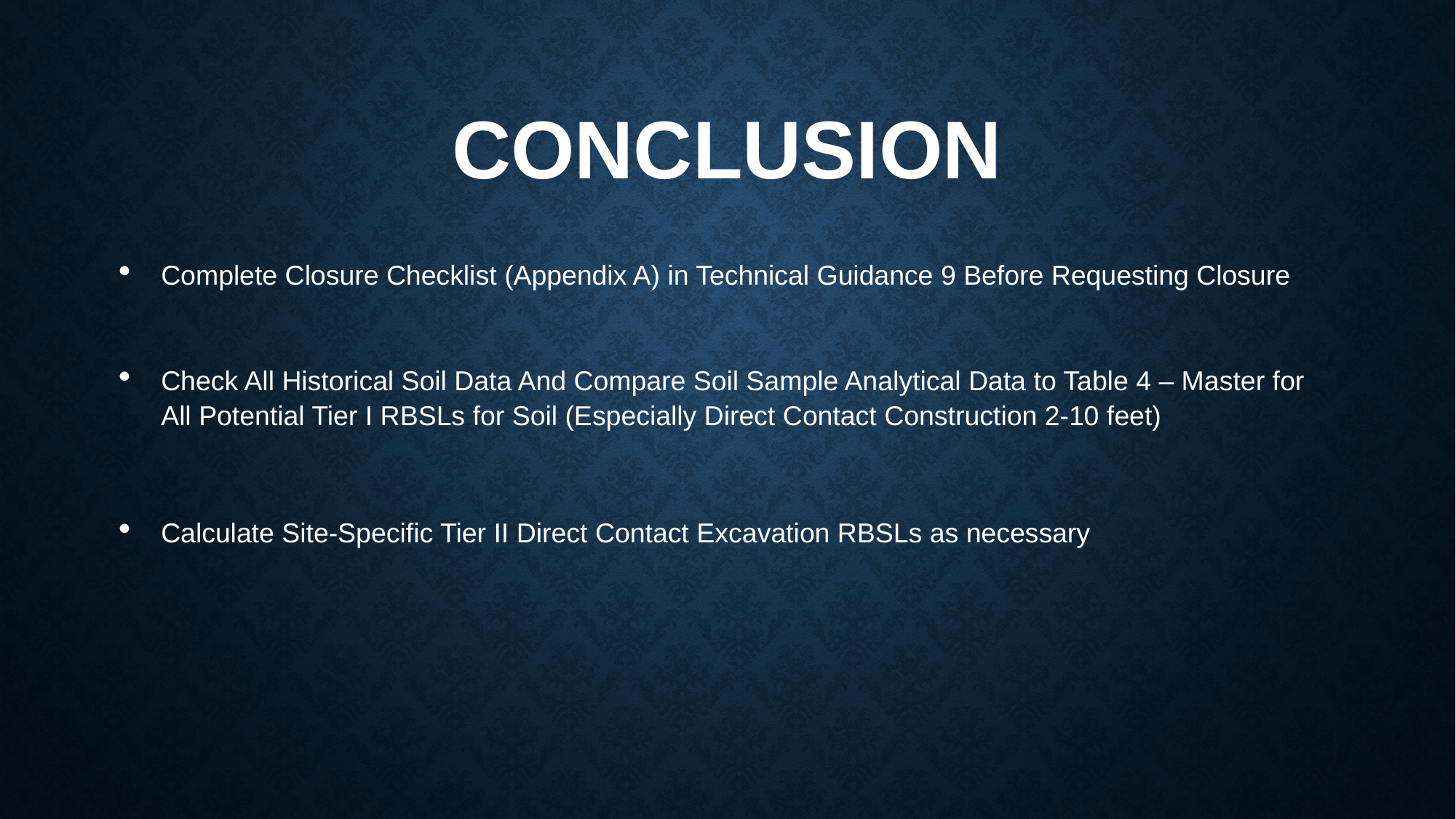

# CONCLUSION
Complete Closure Checklist (Appendix A) in Technical Guidance 9 Before Requesting Closure

Check All Historical Soil Data And Compare Soil Sample Analytical Data to Table 4 – Master for All Potential Tier I RBSLs for Soil (Especially Direct Contact Construction 2-10 feet)

Calculate Site-Specific Tier II Direct Contact Excavation RBSLs as necessary